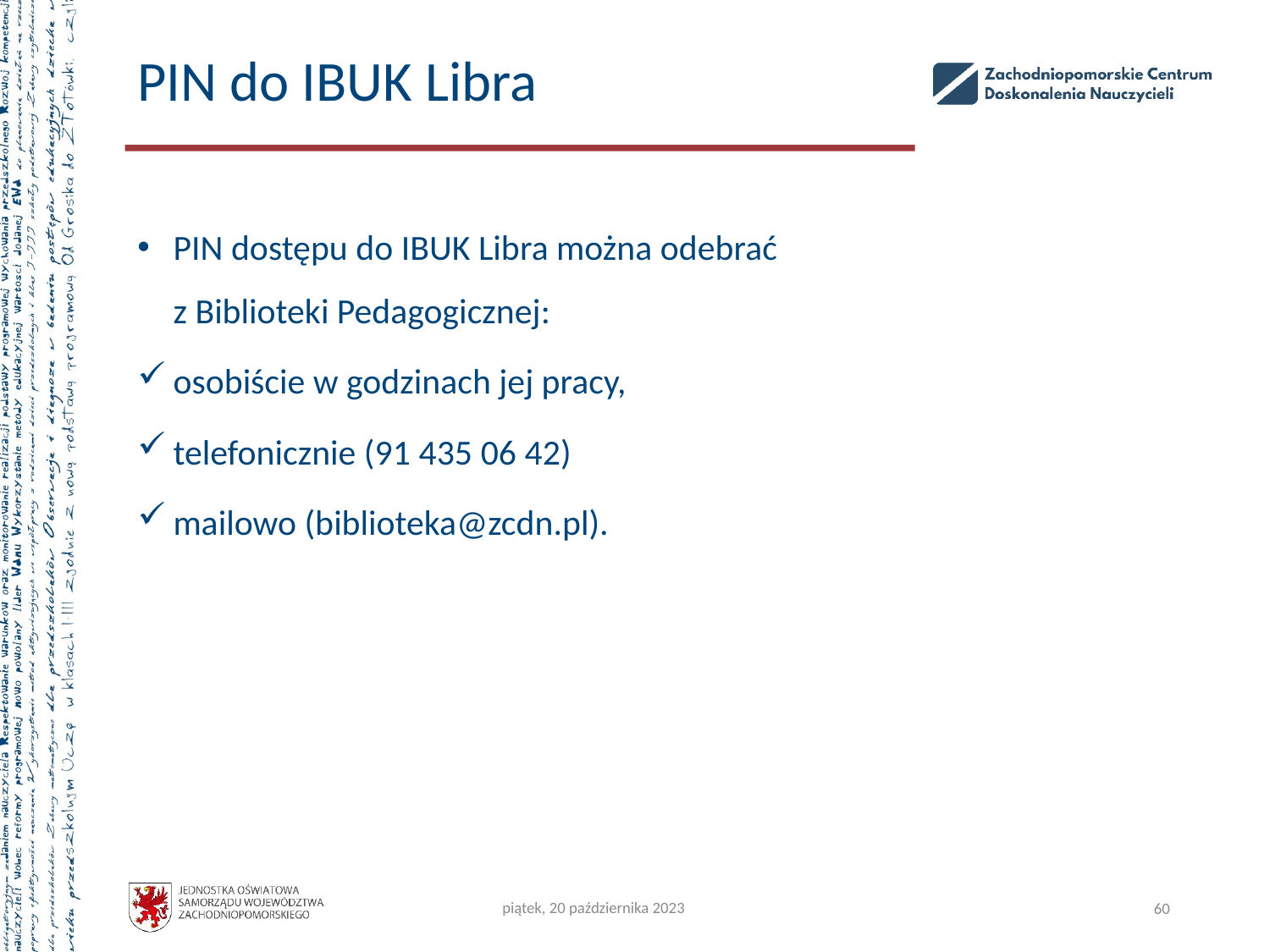

# PIN do IBUK Libra
PIN dostępu do IBUK Libra można odebrać
z Biblioteki Pedagogicznej:
osobiście w godzinach jej pracy,
telefonicznie (91 435 06 42)
mailowo (biblioteka@zcdn.pl).

piątek, 20 października 2023
60